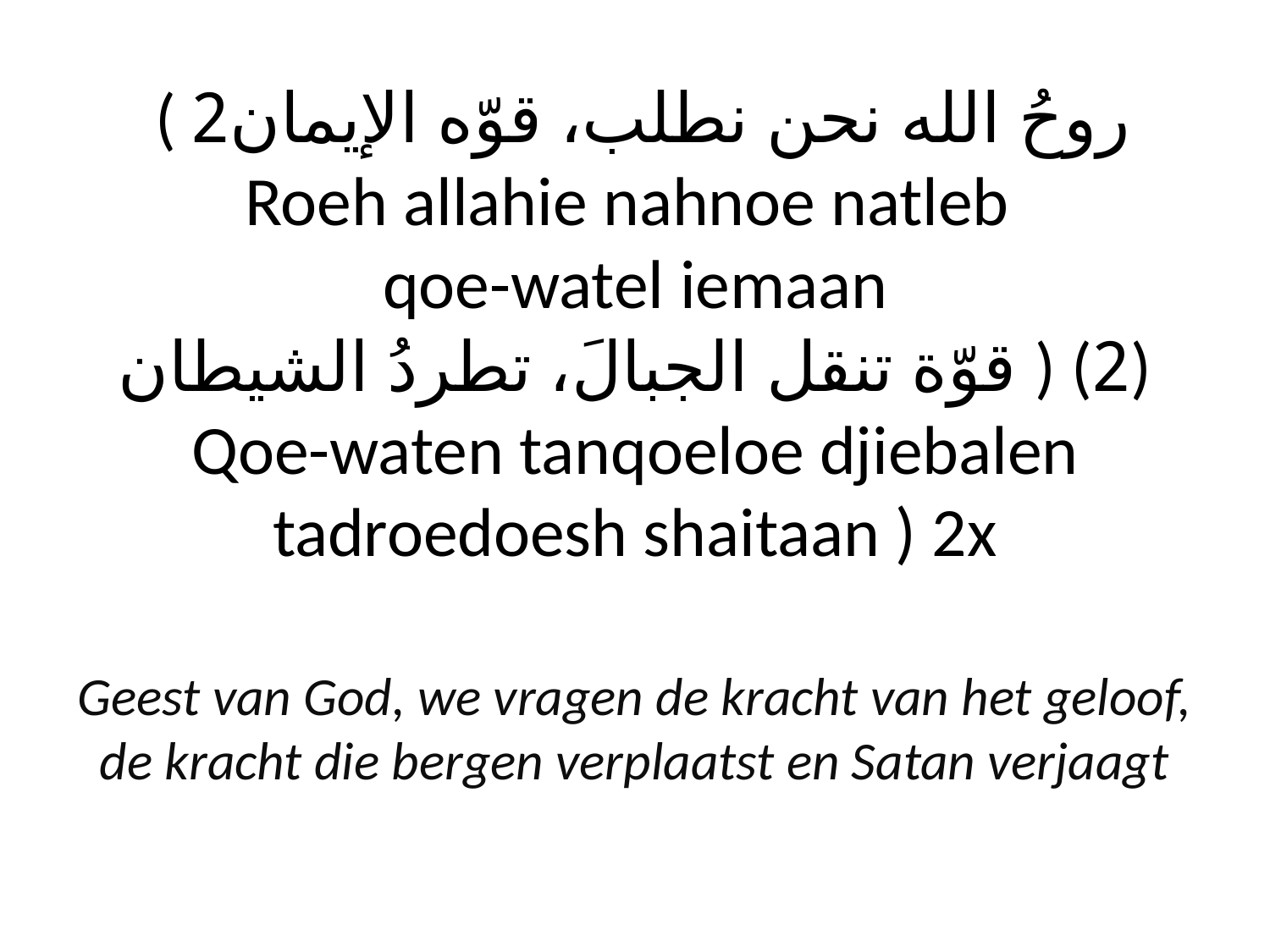

# ( روحُ الله نحن نطلب، قوّه الإيمان2 Roeh allahie nahnoe natleb qoe-watel iemaan قوّة تنقل الجبالَ، تطردُ الشيطان ) (2) Qoe-waten tanqoeloe djiebalen tadroedoesh shaitaan ) 2x Geest van God, we vragen de kracht van het geloof, de kracht die bergen verplaatst en Satan verjaagt